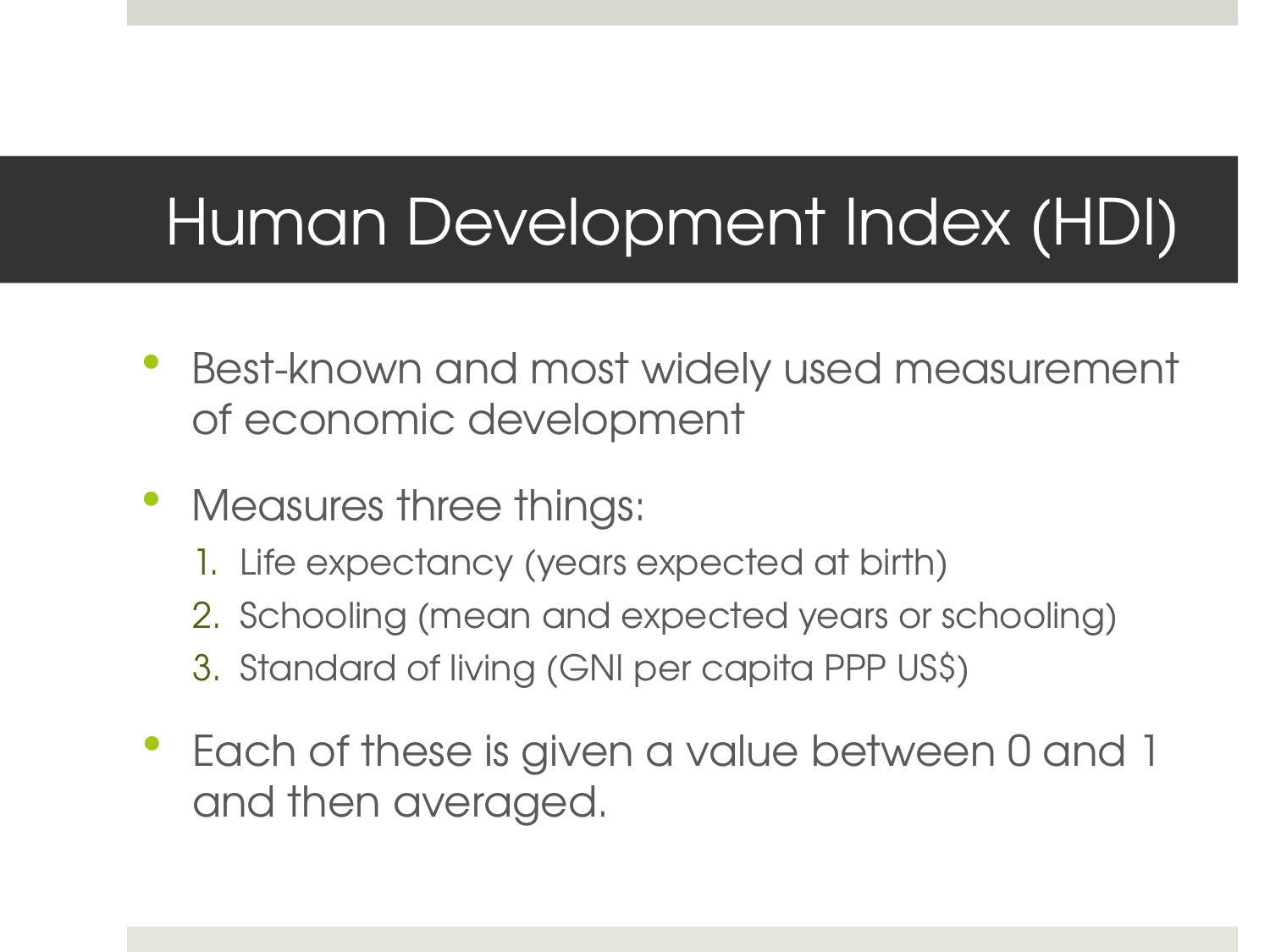

# Human Development Index (HDI)
Best-known and most widely used measurement of economic development
Measures three things:
Life expectancy (years expected at birth)
Schooling (mean and expected years or schooling)
Standard of living (GNI per capita PPP US$)
Each of these is given a value between 0 and 1 and then averaged.